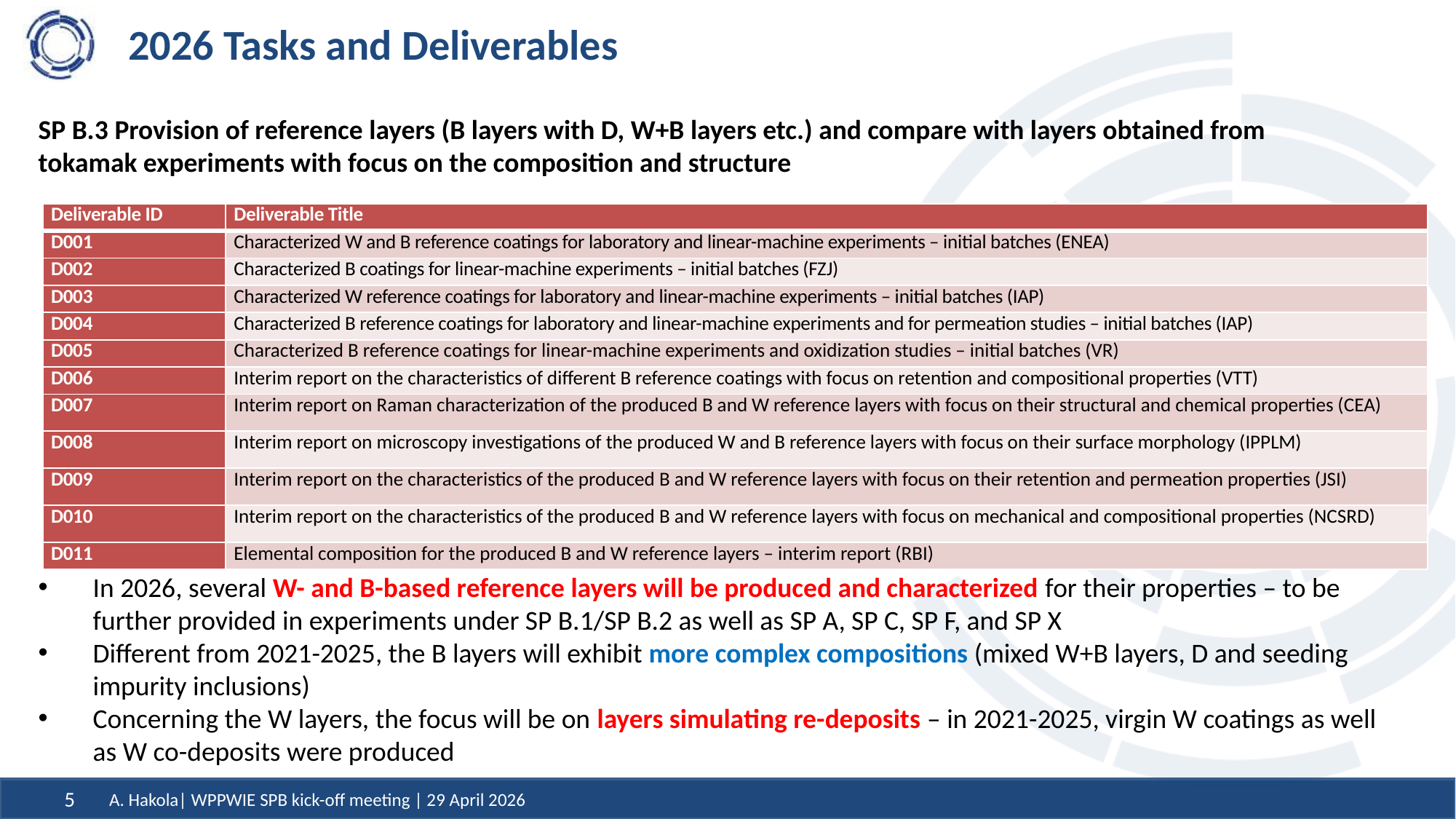

# 2026 Tasks and Deliverables
SP B.3 Provision of reference layers (B layers with D, W+B layers etc.) and compare with layers obtained from tokamak experiments with focus on the composition and structure
| Deliverable ID | Deliverable Title |
| --- | --- |
| D001 | Characterized W and B reference coatings for laboratory and linear-machine experiments – initial batches (ENEA) |
| D002 | Characterized B coatings for linear-machine experiments – initial batches (FZJ) |
| D003 | Characterized W reference coatings for laboratory and linear-machine experiments – initial batches (IAP) |
| D004 | Characterized B reference coatings for laboratory and linear-machine experiments and for permeation studies – initial batches (IAP) |
| D005 | Characterized B reference coatings for linear-machine experiments and oxidization studies – initial batches (VR) |
| D006 | Interim report on the characteristics of different B reference coatings with focus on retention and compositional properties (VTT) |
| D007 | Interim report on Raman characterization of the produced B and W reference layers with focus on their structural and chemical properties (CEA) |
| D008 | Interim report on microscopy investigations of the produced W and B reference layers with focus on their surface morphology (IPPLM) |
| D009 | Interim report on the characteristics of the produced B and W reference layers with focus on their retention and permeation properties (JSI) |
| D010 | Interim report on the characteristics of the produced B and W reference layers with focus on mechanical and compositional properties (NCSRD) |
| D011 | Elemental composition for the produced B and W reference layers – interim report (RBI) |
In 2026, several W- and B-based reference layers will be produced and characterized for their properties – to be further provided in experiments under SP B.1/SP B.2 as well as SP A, SP C, SP F, and SP X
Different from 2021-2025, the B layers will exhibit more complex compositions (mixed W+B layers, D and seeding impurity inclusions)
Concerning the W layers, the focus will be on layers simulating re-deposits – in 2021-2025, virgin W coatings as well as W co-deposits were produced
A. Hakola| WPPWIE SPB kick-off meeting | 29 April 2026
5